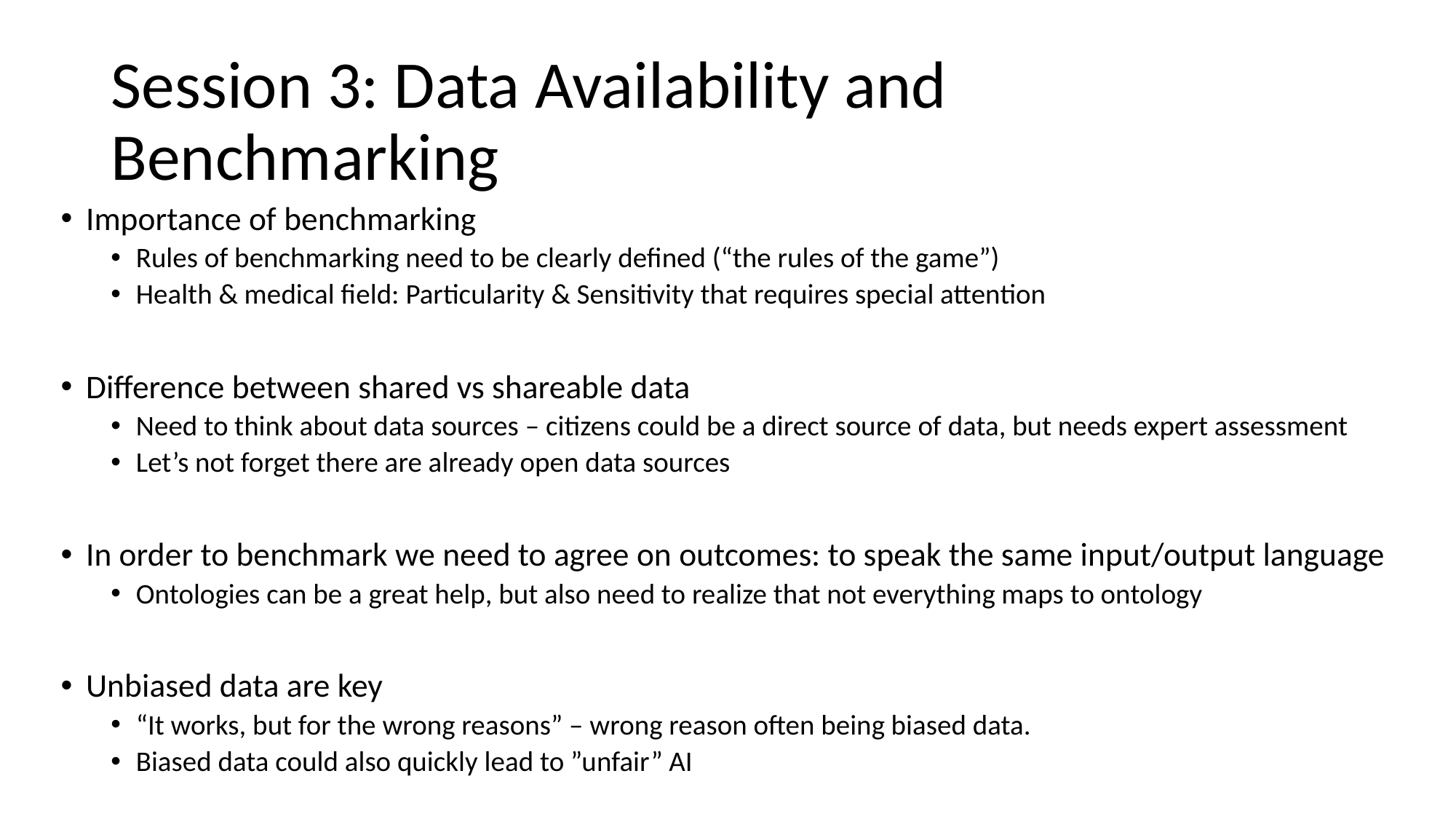

# Session 3: Data Availability and Benchmarking
Importance of benchmarking
Rules of benchmarking need to be clearly defined (“the rules of the game”)
Health & medical field: Particularity & Sensitivity that requires special attention

Difference between shared vs shareable data
Need to think about data sources – citizens could be a direct source of data, but needs expert assessment
Let’s not forget there are already open data sources

In order to benchmark we need to agree on outcomes: to speak the same input/output language
Ontologies can be a great help, but also need to realize that not everything maps to ontology

Unbiased data are key
“It works, but for the wrong reasons” – wrong reason often being biased data.
Biased data could also quickly lead to ”unfair” AI